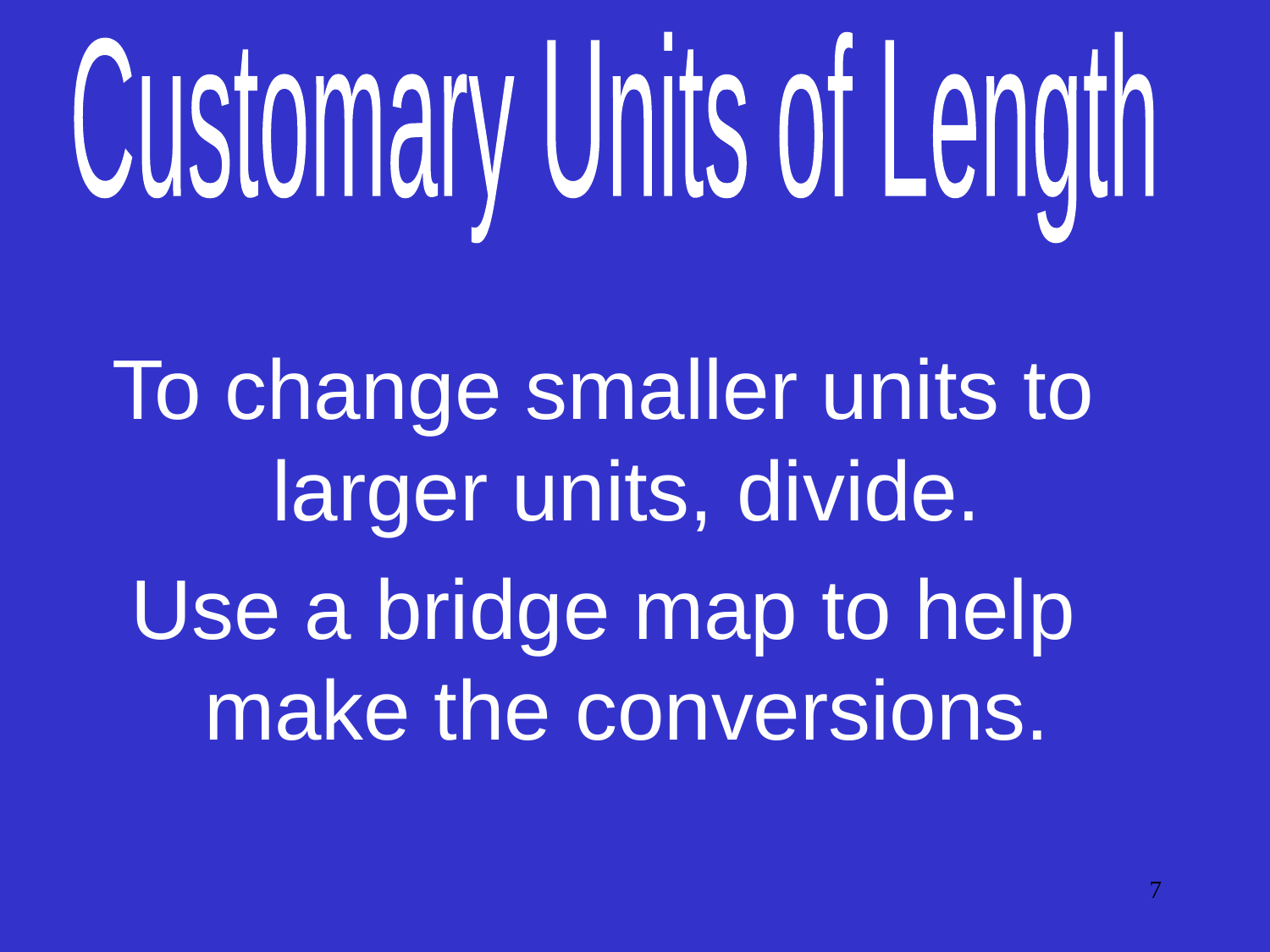

Customary Units of Length
To change smaller units to larger units, divide.
Use a bridge map to help make the conversions.

7